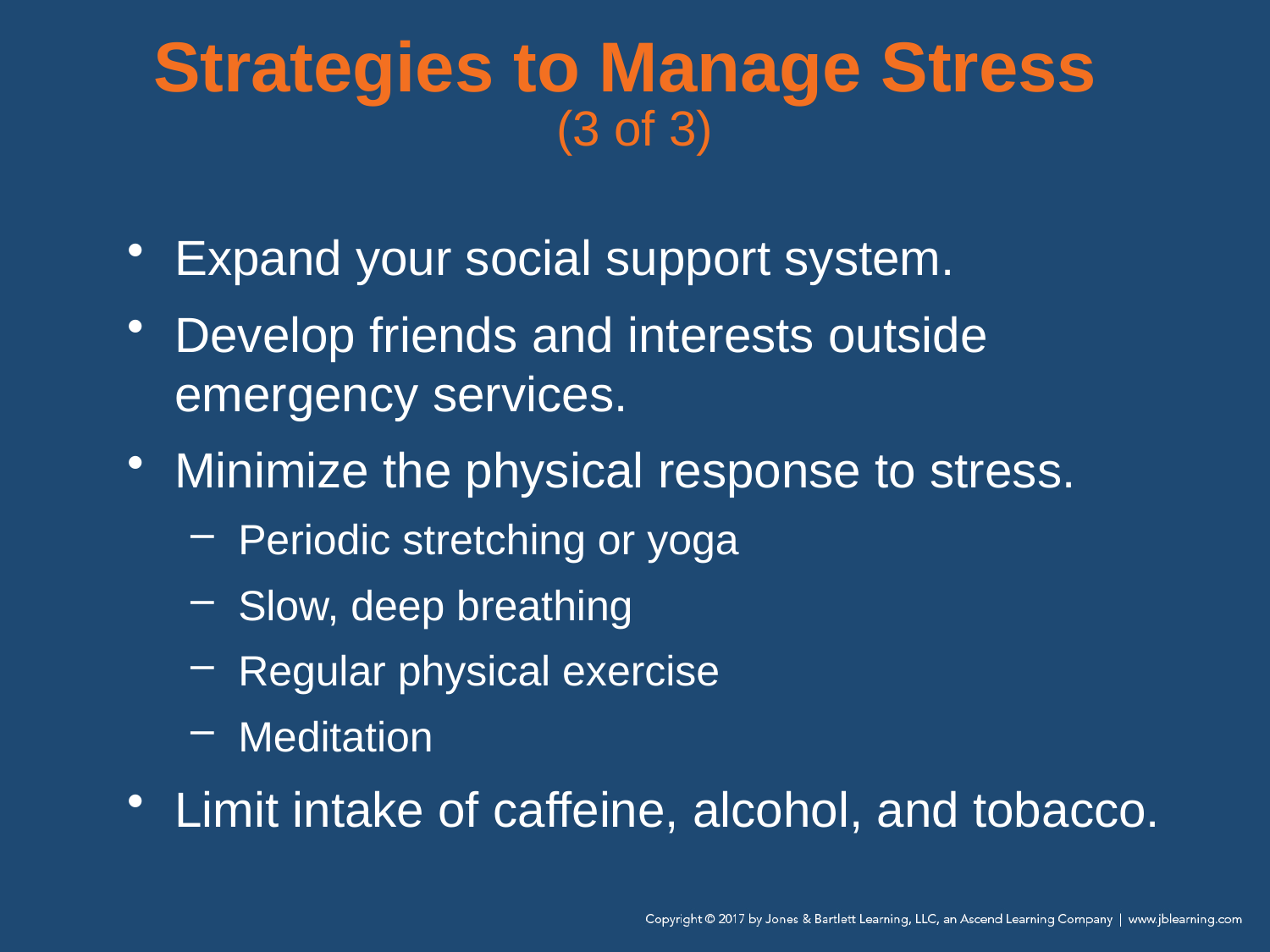

# Strategies to Manage Stress (3 of 3)
Expand your social support system.
Develop friends and interests outside emergency services.
Minimize the physical response to stress.
Periodic stretching or yoga
Slow, deep breathing
Regular physical exercise
Meditation
Limit intake of caffeine, alcohol, and tobacco.